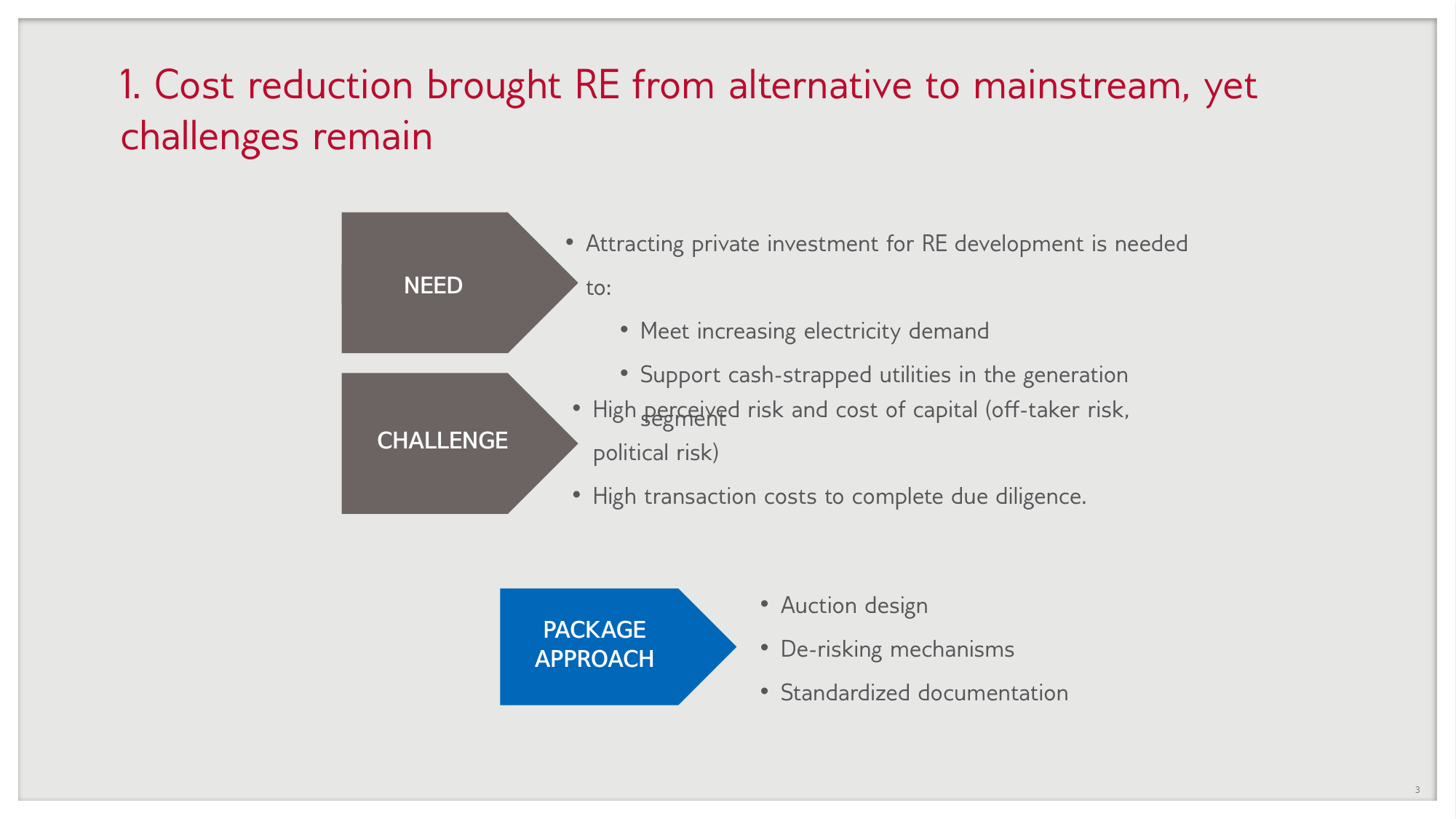

# 1. Cost reduction brought RE from alternative to mainstream, yet challenges remain
Attracting private investment for RE development is needed to:
Meet increasing electricity demand
Support cash-strapped utilities in the generation segment

Need

Challenge
High perceived risk and cost of capital (off-taker risk, political risk)
High transaction costs to complete due diligence.
Auction design
De-risking mechanisms
Standardized documentation

Package approach
3